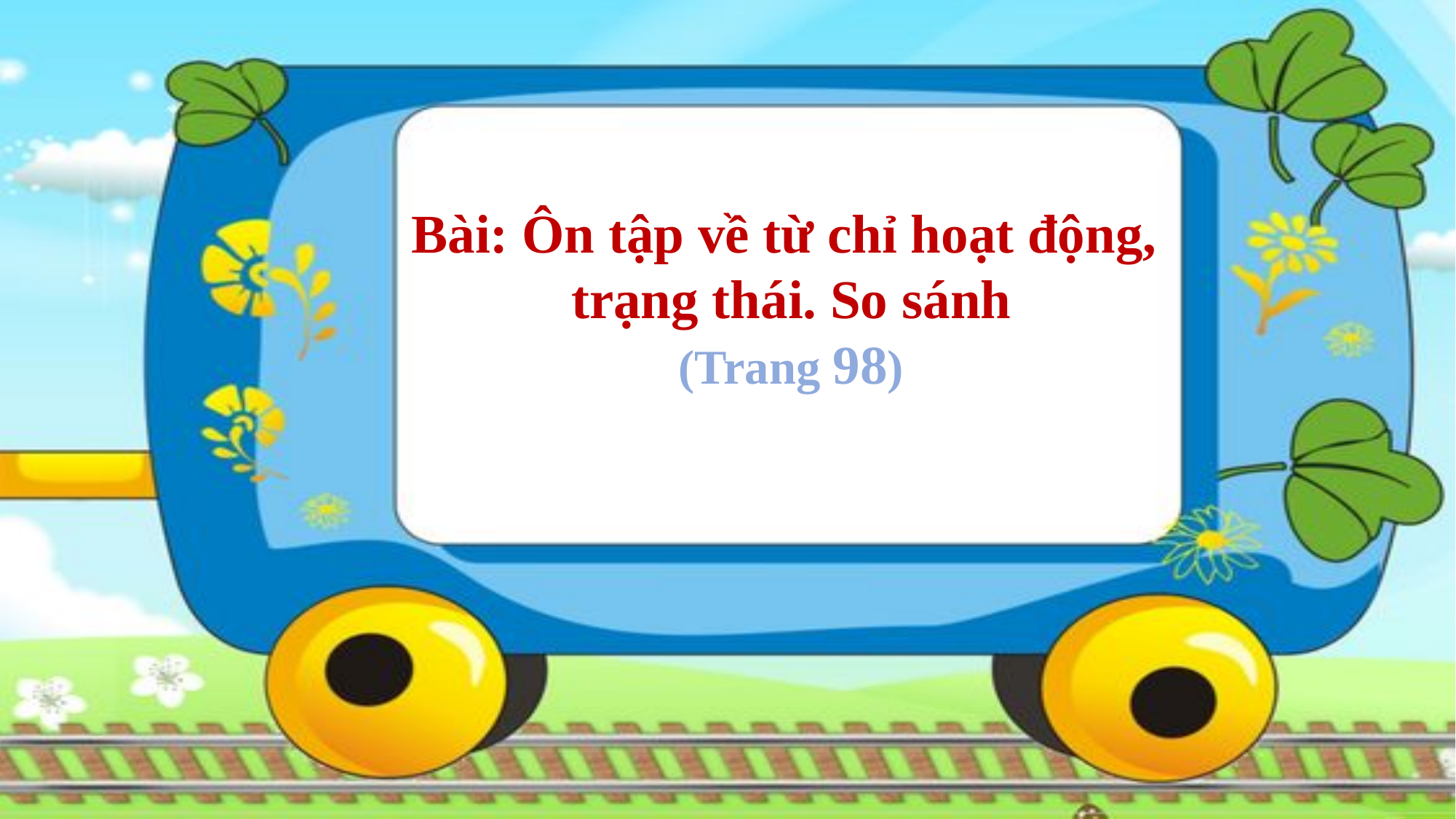

Bài: Ôn tập về từ chỉ hoạt động,
trạng thái. So sánh
(Trang 98)